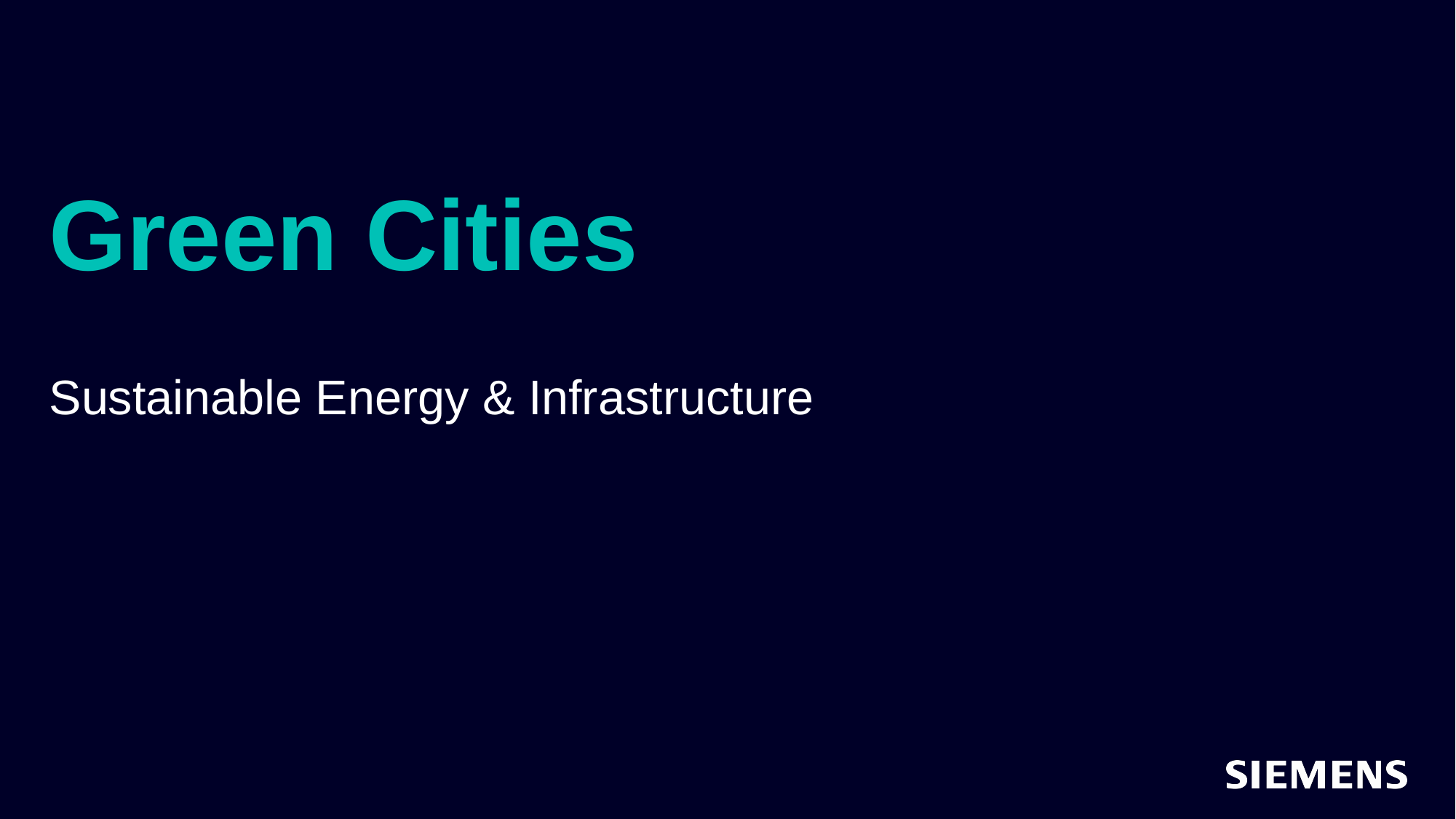

# Green Cities
Sustainable Energy & Infrastructure